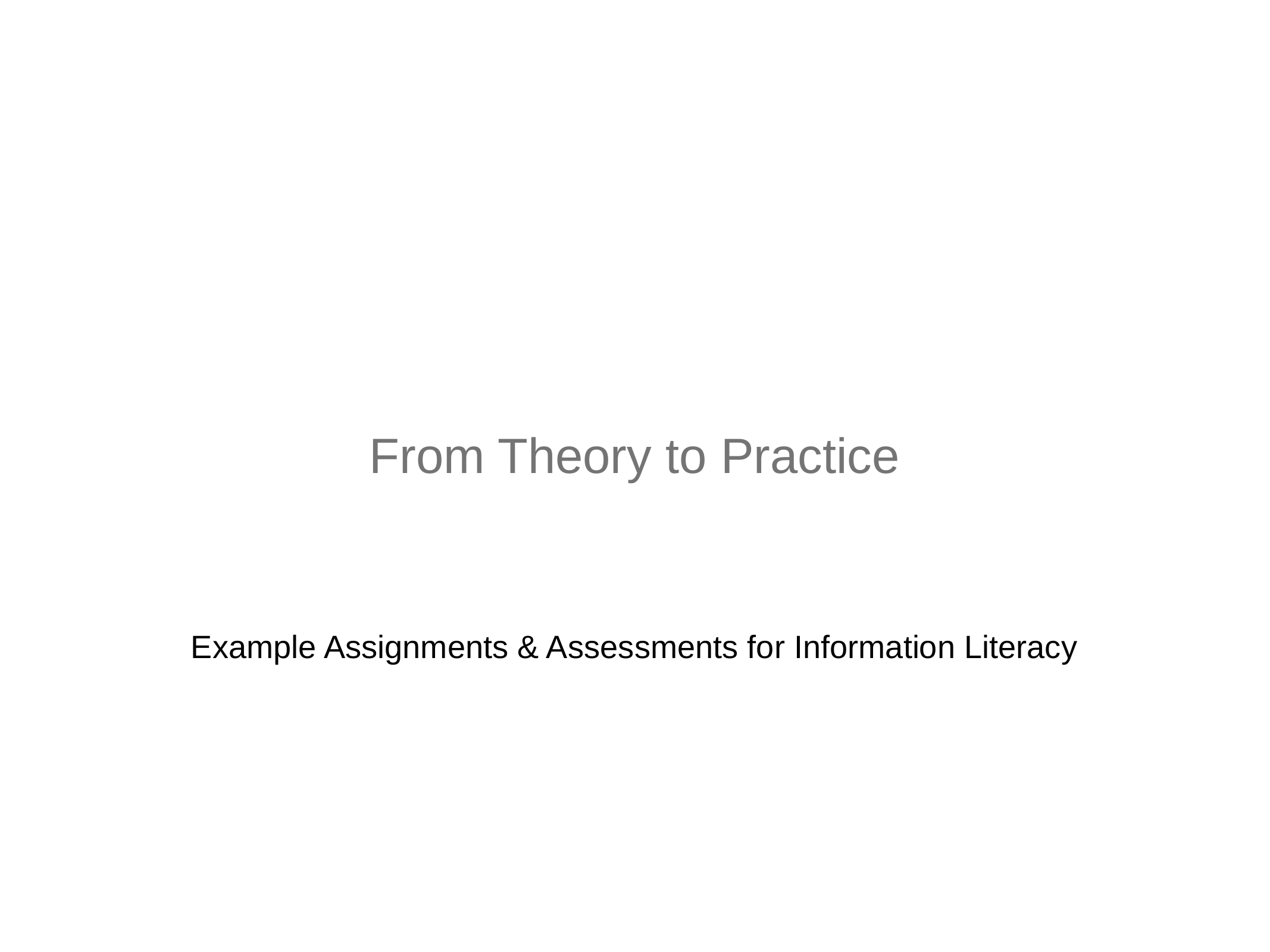

From Theory to Practice
Example Assignments & Assessments for Information Literacy